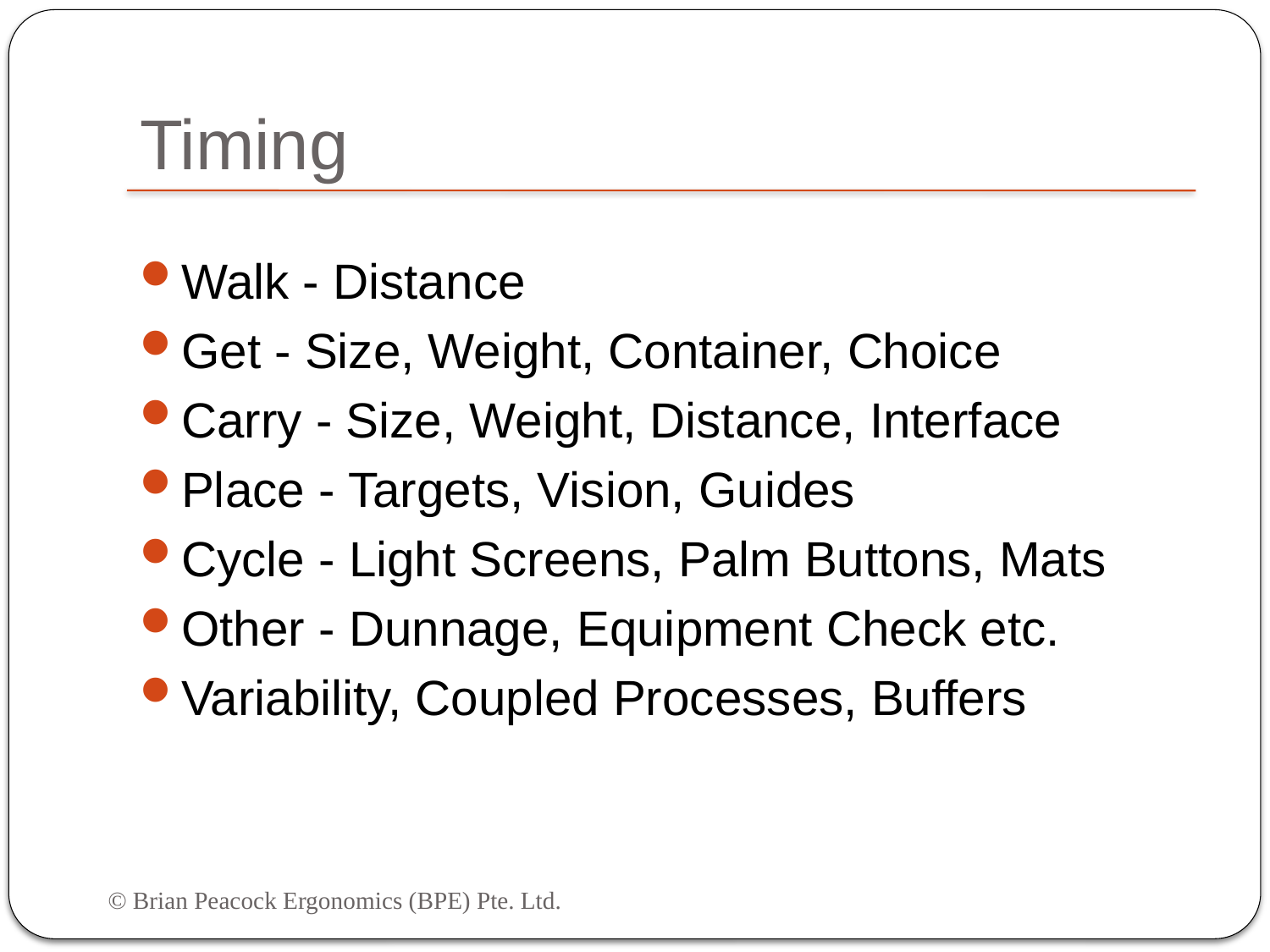

# Timing
Walk - Distance
Get - Size, Weight, Container, Choice
Carry - Size, Weight, Distance, Interface
Place - Targets, Vision, Guides
Cycle - Light Screens, Palm Buttons, Mats
Other - Dunnage, Equipment Check etc.
Variability, Coupled Processes, Buffers
© Brian Peacock Ergonomics (BPE) Pte. Ltd.